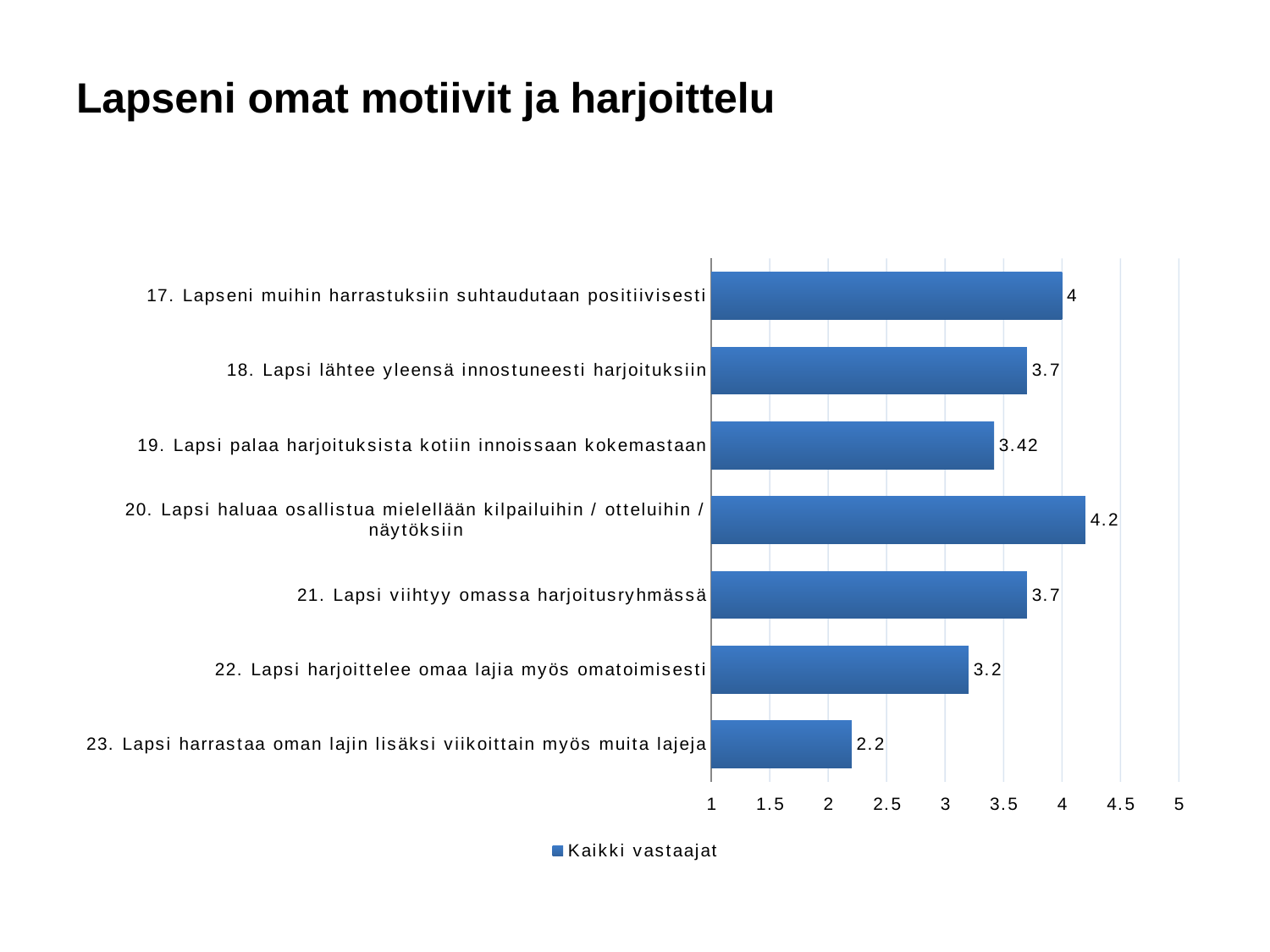

# Lapseni omat motiivit ja harjoittelu

### Chart

| Category | Kaikki vastaajat |
|---|---|
| 17. Lapseni muihin harrastuksiin suhtaudutaan positiivisesti | 4.0 |
| 18. Lapsi lähtee yleensä innostuneesti harjoituksiin | 3.7 |
| 19. Lapsi palaa harjoituksista kotiin innoissaan kokemastaan | 3.42 |
| 20. Lapsi haluaa osallistua mielellään kilpailuihin / otteluihin / näytöksiin | 4.2 |
| 21. Lapsi viihtyy omassa harjoitusryhmässä | 3.7 |
| 22. Lapsi harjoittelee omaa lajia myös omatoimisesti | 3.2 |
| 23. Lapsi harrastaa oman lajin lisäksi viikoittain myös muita lajeja | 2.2 |